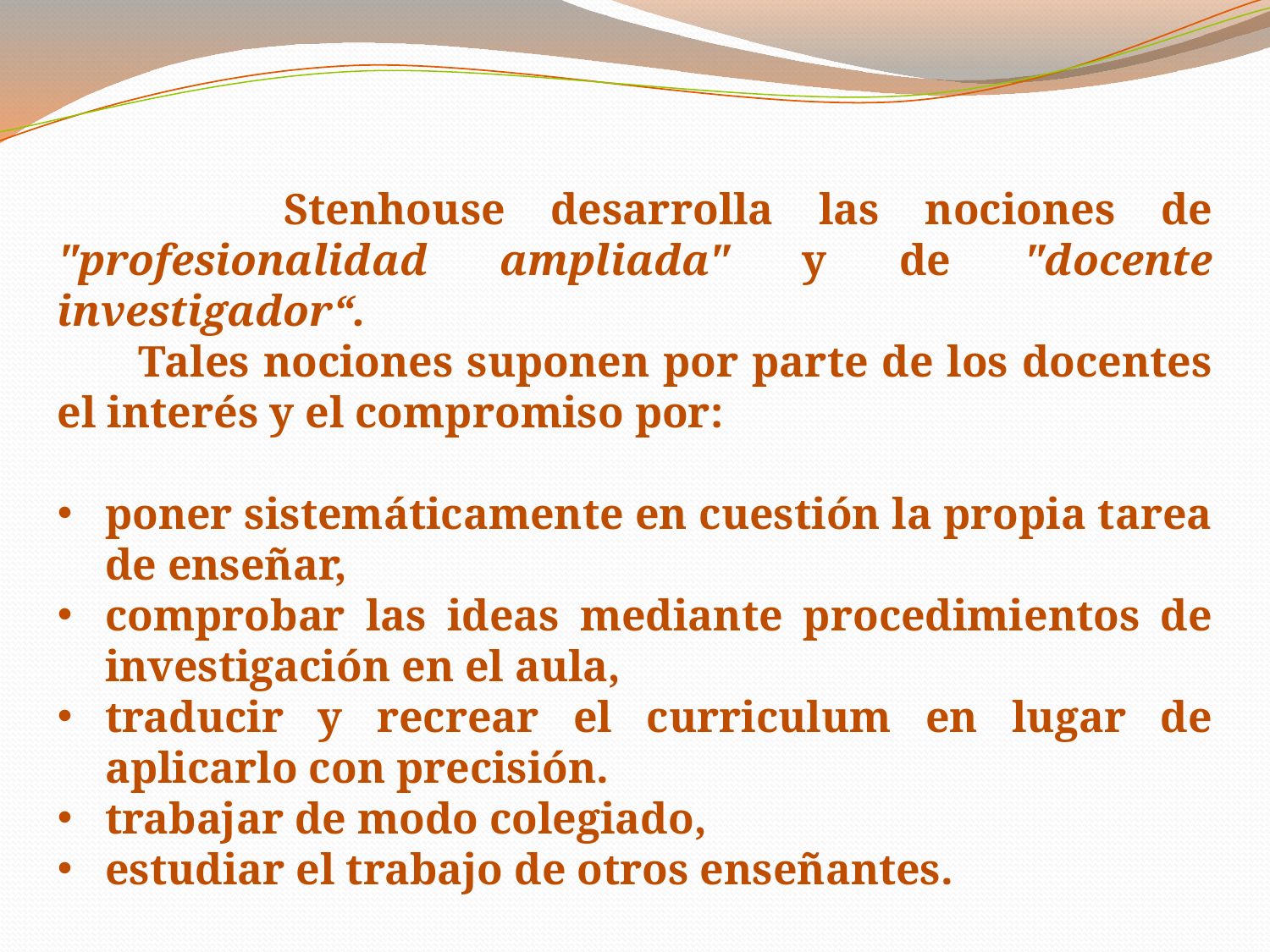

Stenhouse desarrolla las nociones de "profesionalidad ampliada" y de "docente investigador“.
      Tales nociones suponen por parte de los docentes el interés y el compromiso por:

poner sistemáticamente en cuestión la propia tarea de enseñar,
comprobar las ideas mediante procedimientos de investigación en el aula,
traducir y recrear el curriculum en lugar de aplicarlo con precisión.
trabajar de modo colegiado,
estudiar el trabajo de otros enseñantes.